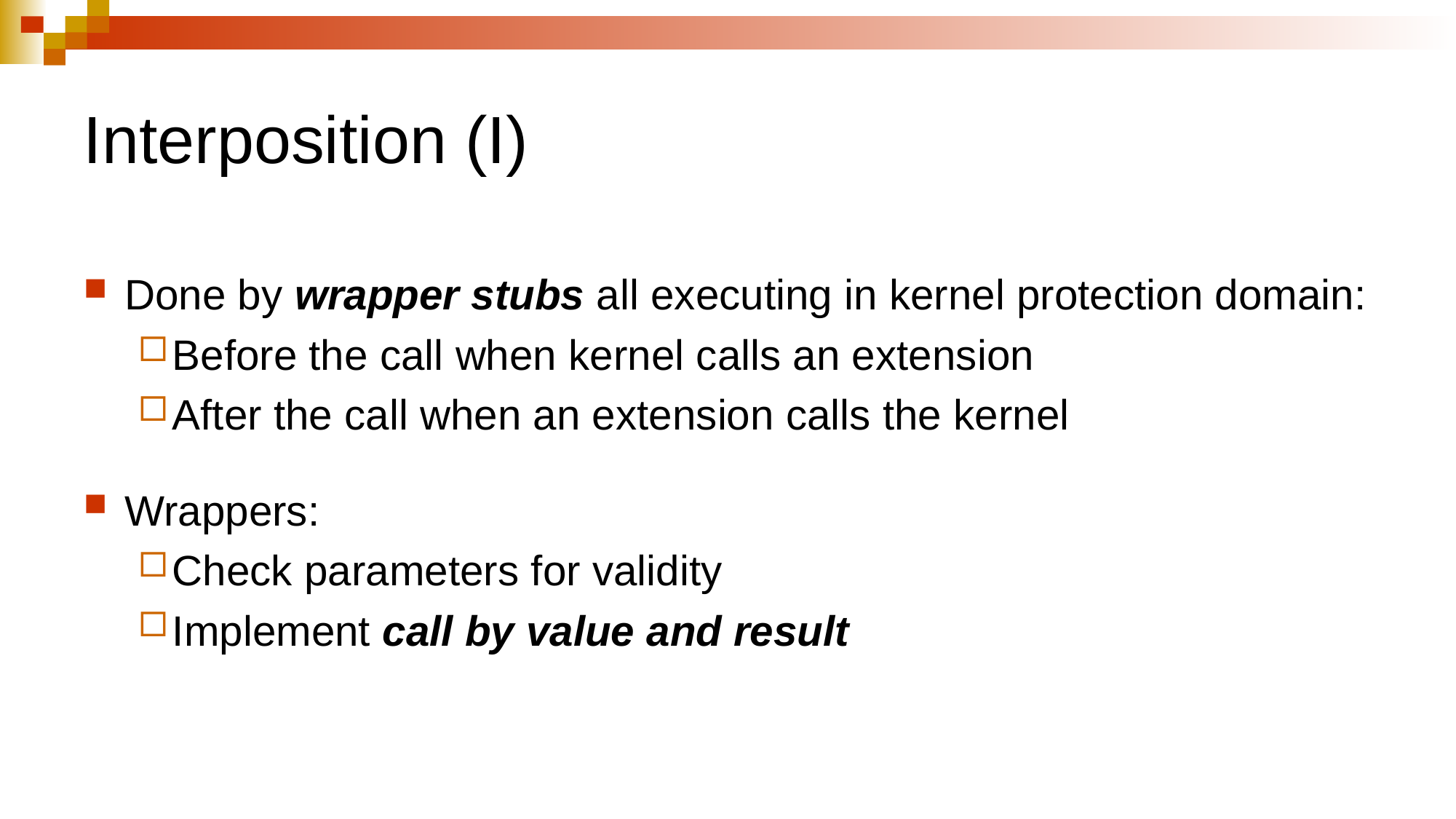

# Interposition (I)
Done by wrapper stubs all executing in kernel protection domain:
Before the call when kernel calls an extension
After the call when an extension calls the kernel
Wrappers:
Check parameters for validity
Implement call by value and result